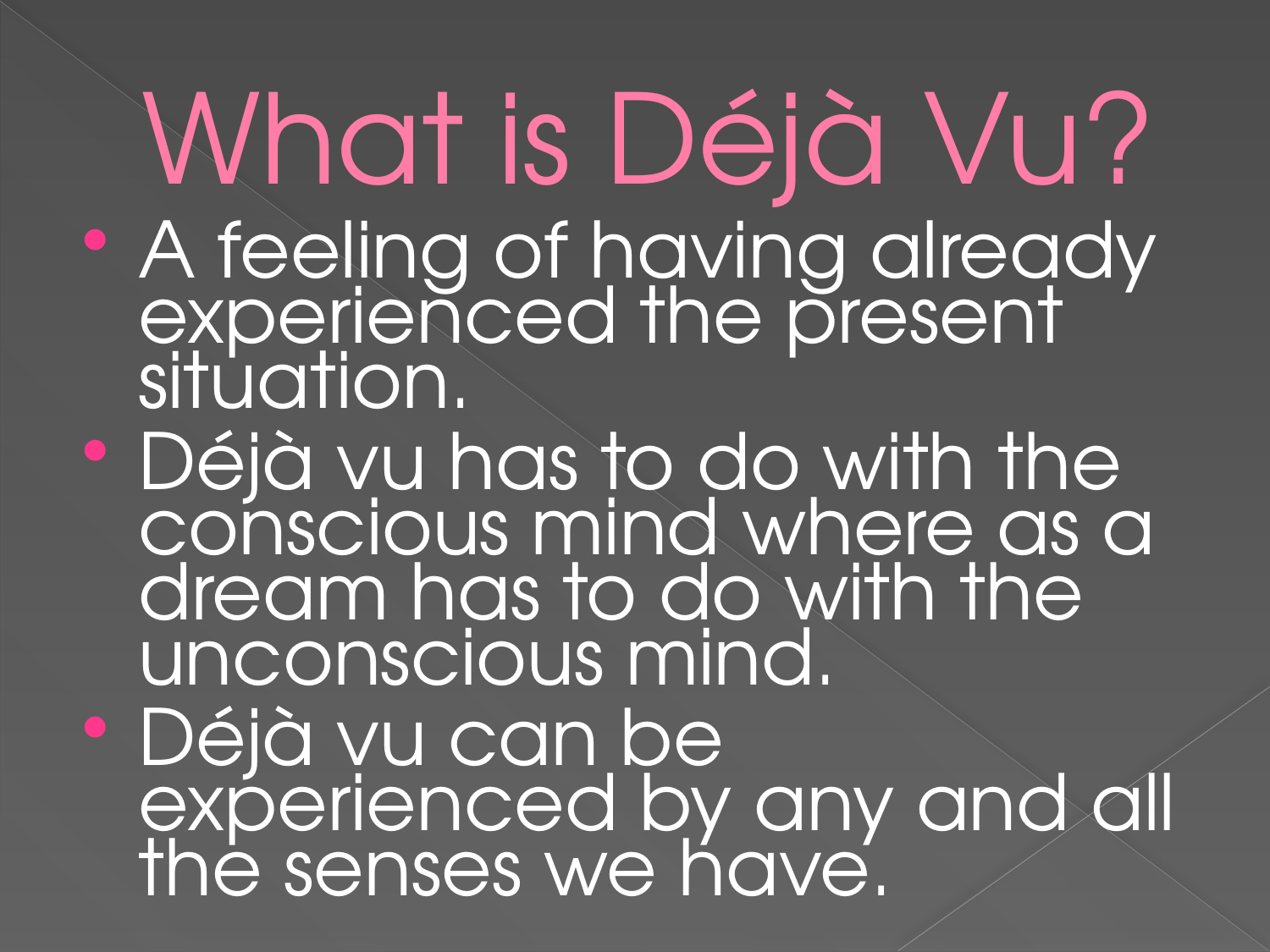

# What is Déjà Vu?
A feeling of having already experienced the present situation.
Déjà vu has to do with the conscious mind where as a dream has to do with the unconscious mind.
Déjà vu can be experienced by any and all the senses we have.